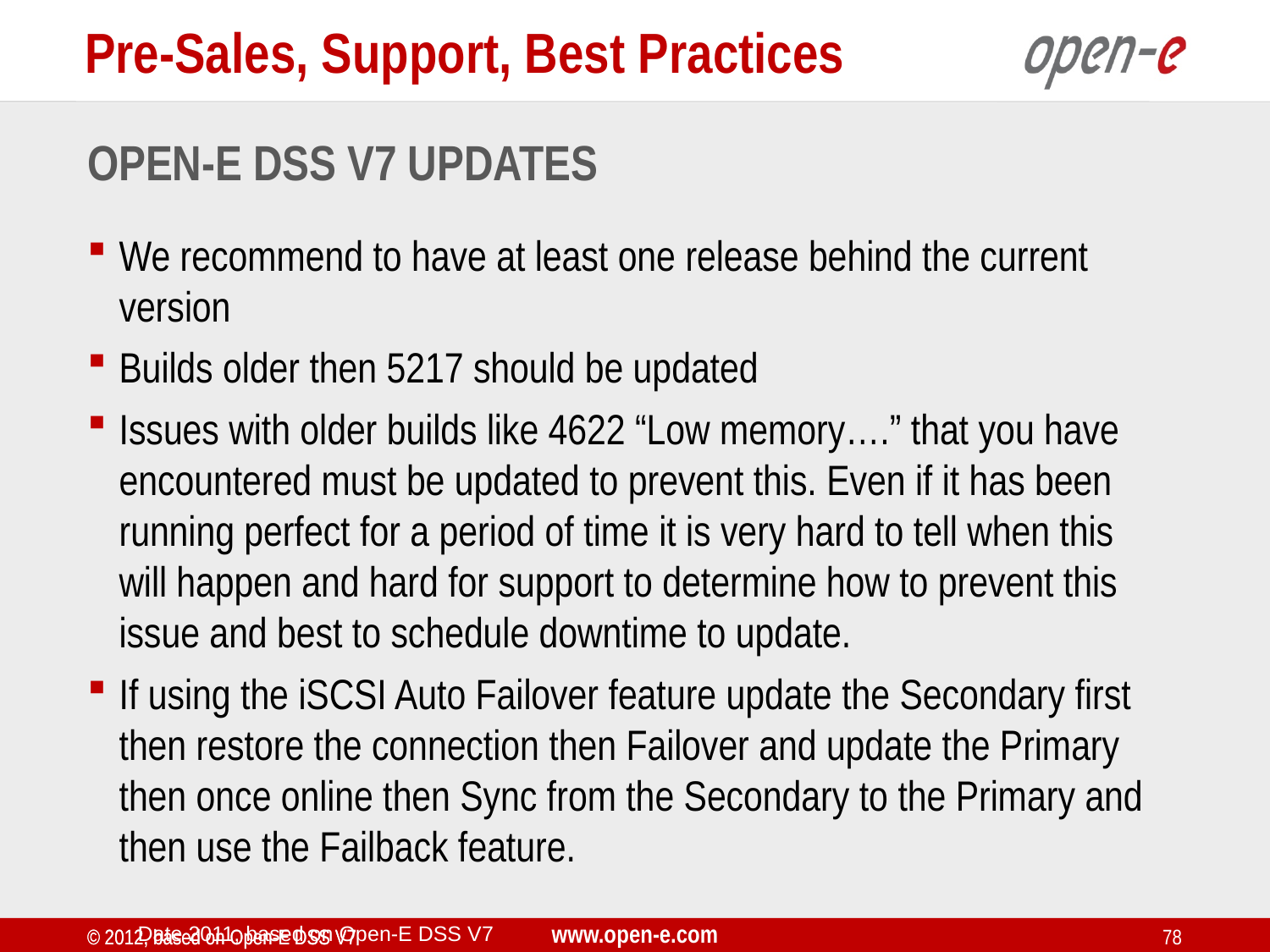

Pre-Sales, Support, Best Practices
Open-E DSS V7 Updates

We recommend to have at least one release behind the current version
Builds older then 5217 should be updated
Issues with older builds like 4622 “Low memory….” that you have encountered must be updated to prevent this. Even if it has been running perfect for a period of time it is very hard to tell when this will happen and hard for support to determine how to prevent this issue and best to schedule downtime to update.
If using the iSCSI Auto Failover feature update the Secondary first then restore the connection then Failover and update the Primary then once online then Sync from the Secondary to the Primary and then use the Failback feature.
Date 2011, based on Open-E DSS V7